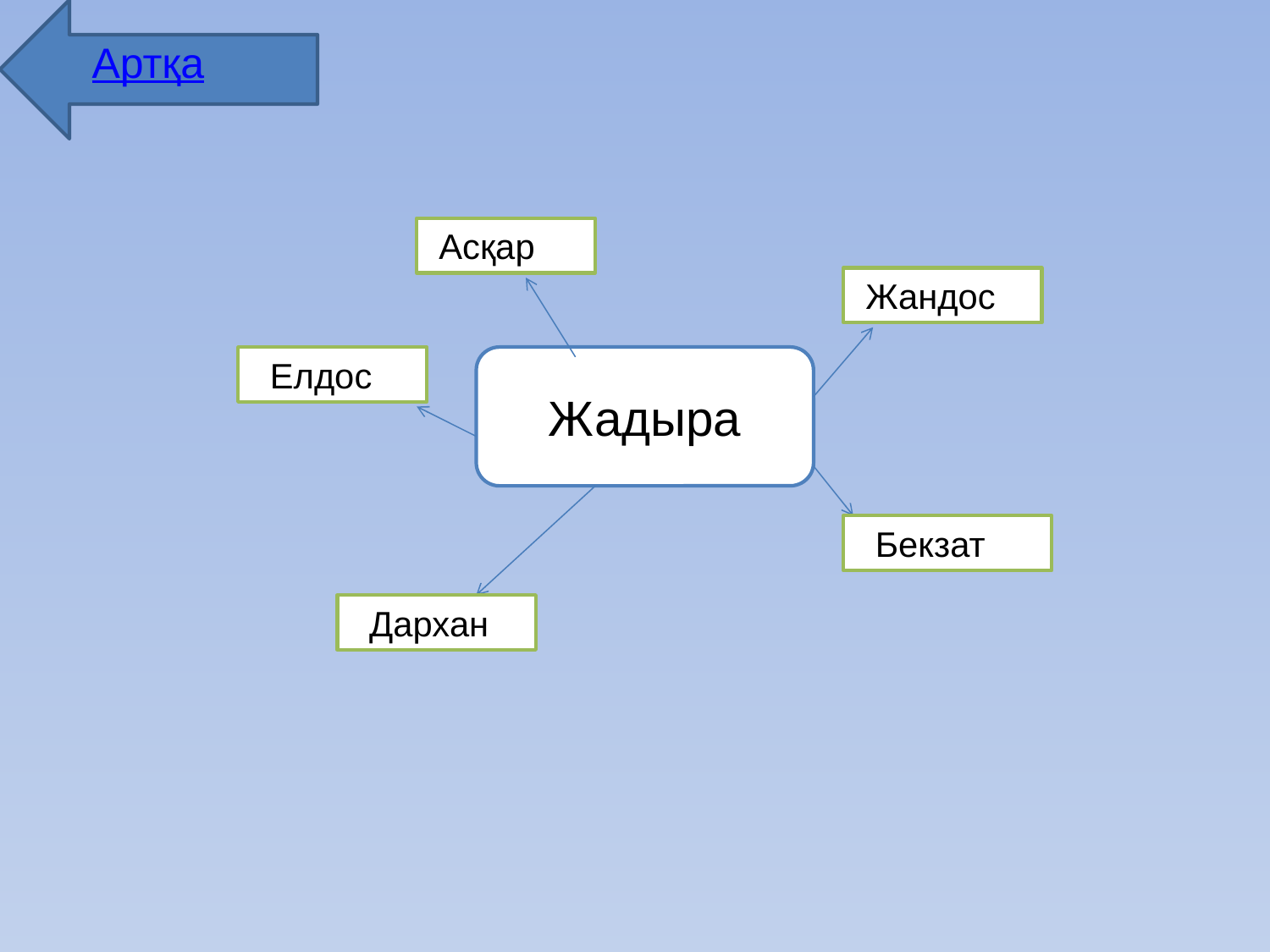

Артқа
 Асқар
 Жандос
  Елдос
Жадыра
  Бекзат
  Дархан